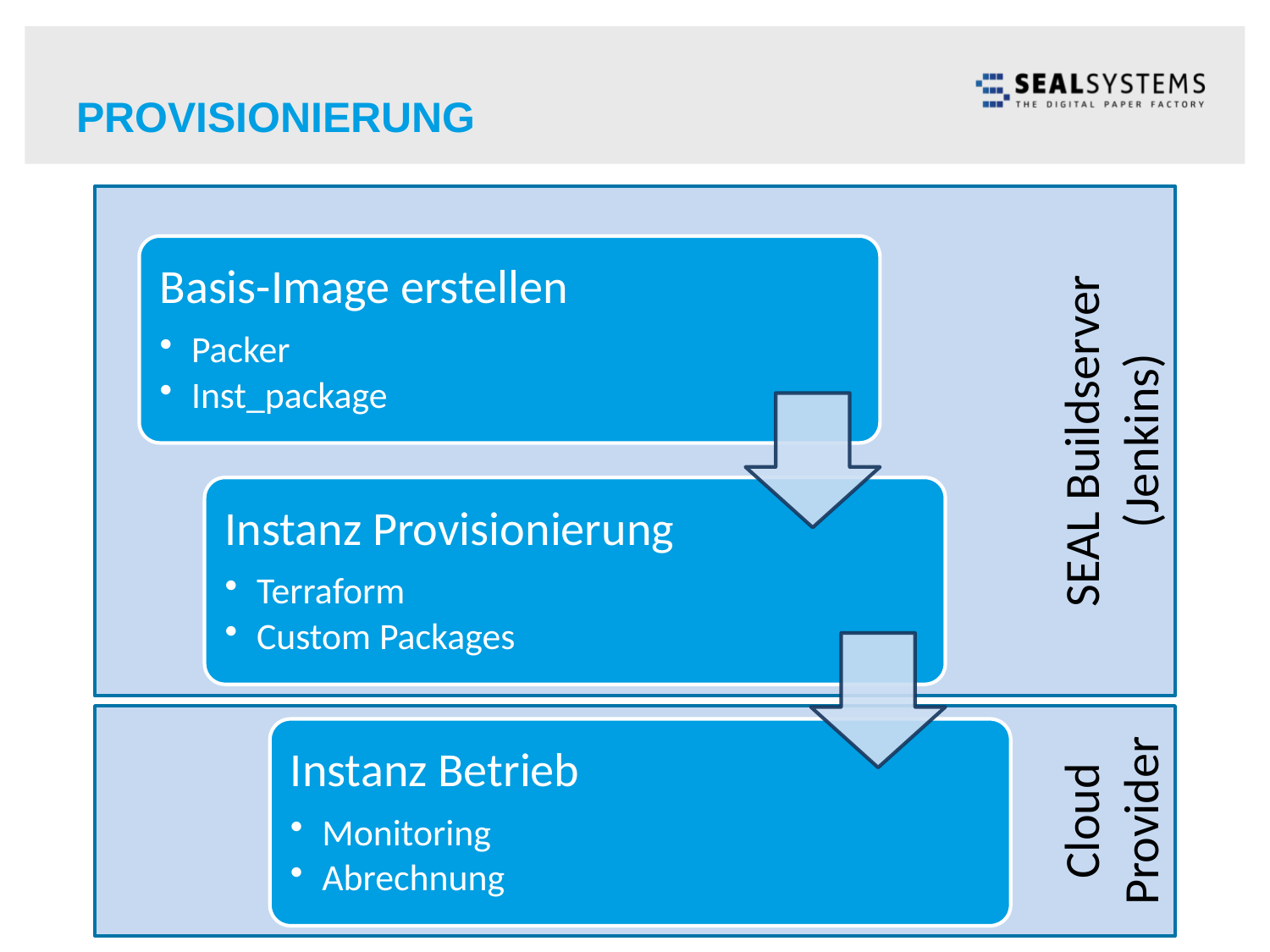

# Provisionierung
SEAL Buildserver (Jenkins)
Basis-Image erstellen
Packer
Inst_package
Instanz Provisionierung
Terraform
Custom Packages
Instanz Betrieb
Monitoring
Abrechnung

Cloud Provider